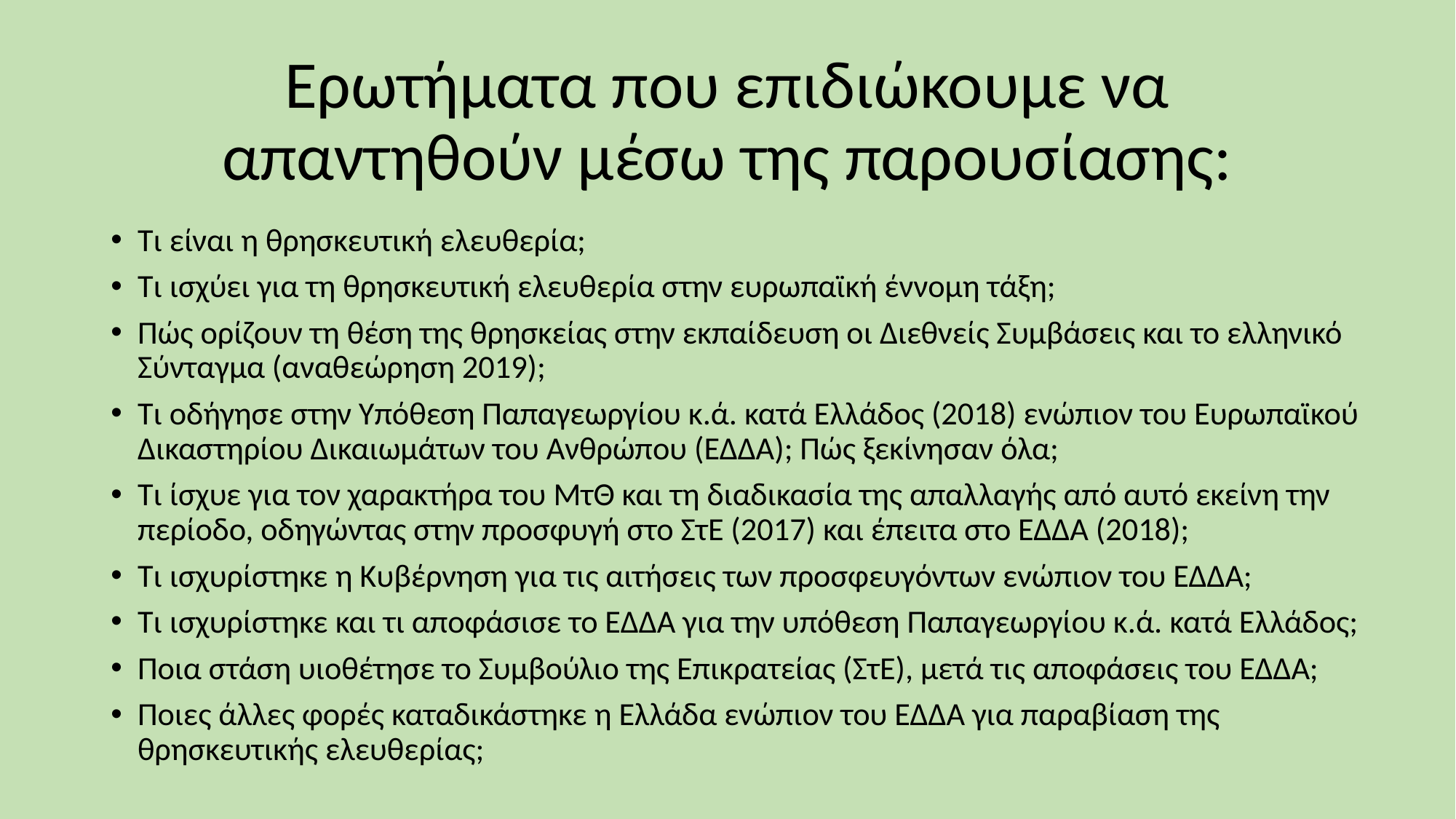

# Ερωτήματα που επιδιώκουμε να απαντηθούν μέσω της παρουσίασης:
Τι είναι η θρησκευτική ελευθερία;
Τι ισχύει για τη θρησκευτική ελευθερία στην ευρωπαϊκή έννομη τάξη;
Πώς ορίζουν τη θέση της θρησκείας στην εκπαίδευση οι Διεθνείς Συμβάσεις και το ελληνικό Σύνταγμα (αναθεώρηση 2019);
Τι οδήγησε στην Υπόθεση Παπαγεωργίου κ.ά. κατά Ελλάδος (2018) ενώπιον του Ευρωπαϊκού Δικαστηρίου Δικαιωμάτων του Ανθρώπου (ΕΔΔΑ); Πώς ξεκίνησαν όλα;
Τι ίσχυε για τον χαρακτήρα του ΜτΘ και τη διαδικασία της απαλλαγής από αυτό εκείνη την περίοδο, οδηγώντας στην προσφυγή στο ΣτΕ (2017) και έπειτα στο ΕΔΔΑ (2018);
Τι ισχυρίστηκε η Κυβέρνηση για τις αιτήσεις των προσφευγόντων ενώπιον του ΕΔΔΑ;
Τι ισχυρίστηκε και τι αποφάσισε το ΕΔΔΑ για την υπόθεση Παπαγεωργίου κ.ά. κατά Ελλάδος;
Ποια στάση υιοθέτησε το Συμβούλιο της Επικρατείας (ΣτΕ), μετά τις αποφάσεις του ΕΔΔΑ;
Ποιες άλλες φορές καταδικάστηκε η Ελλάδα ενώπιον του ΕΔΔΑ για παραβίαση της θρησκευτικής ελευθερίας;